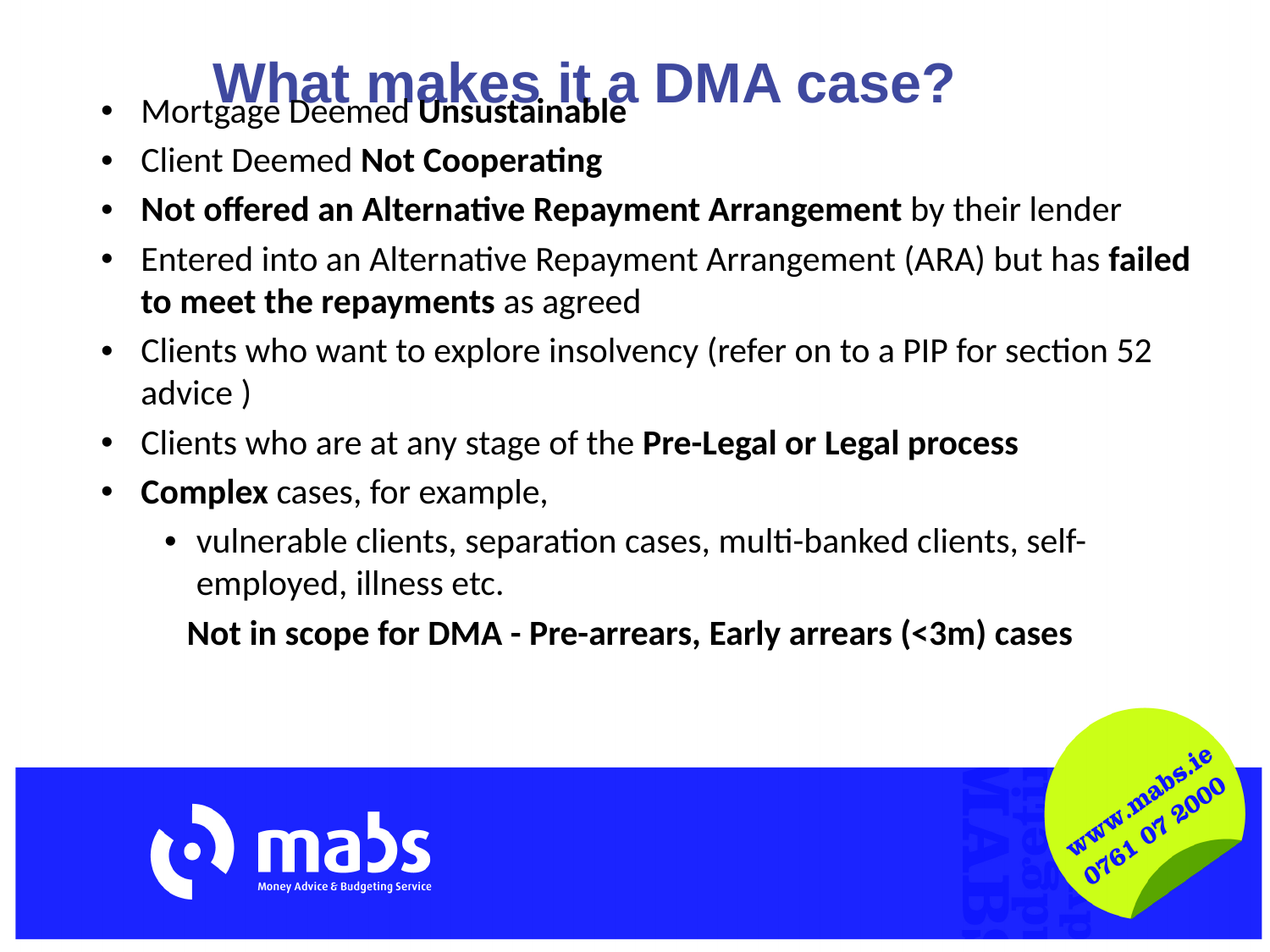

# What makes it a DMA case?

Mortgage Deemed Unsustainable
Client Deemed Not Cooperating
Not offered an Alternative Repayment Arrangement by their lender
Entered into an Alternative Repayment Arrangement (ARA) but has failed to meet the repayments as agreed
Clients who want to explore insolvency (refer on to a PIP for section 52 advice )
Clients who are at any stage of the Pre-Legal or Legal process
Complex cases, for example,
vulnerable clients, separation cases, multi-banked clients, self-employed, illness etc.
Not in scope for DMA - Pre-arrears, Early arrears (<3m) cases